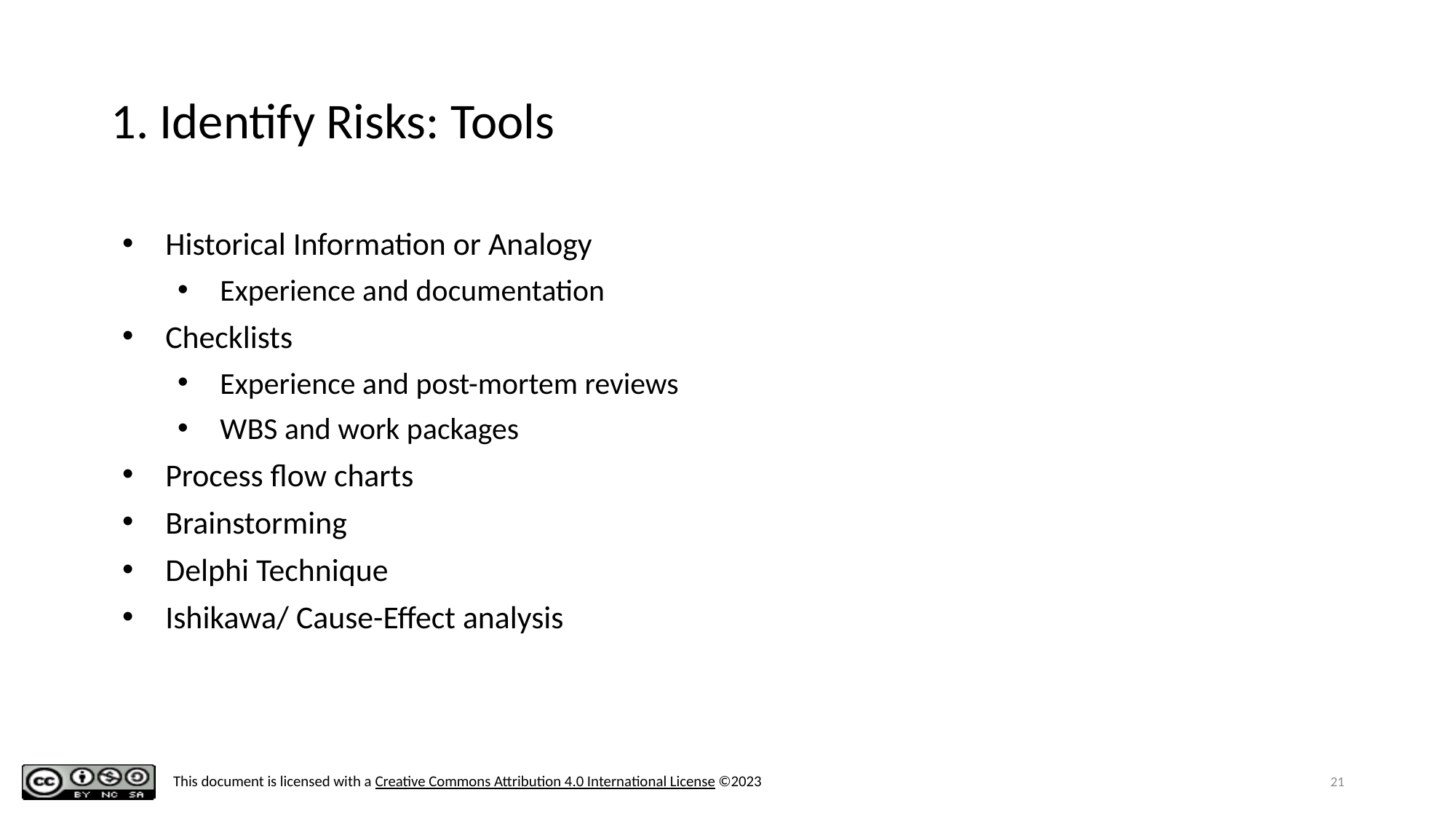

# 1. Identify Risks: Tools
Historical Information or Analogy
Experience and documentation
Checklists
Experience and post-mortem reviews
WBS and work packages
Process flow charts
Brainstorming
Delphi Technique
Ishikawa/ Cause-Effect analysis

21